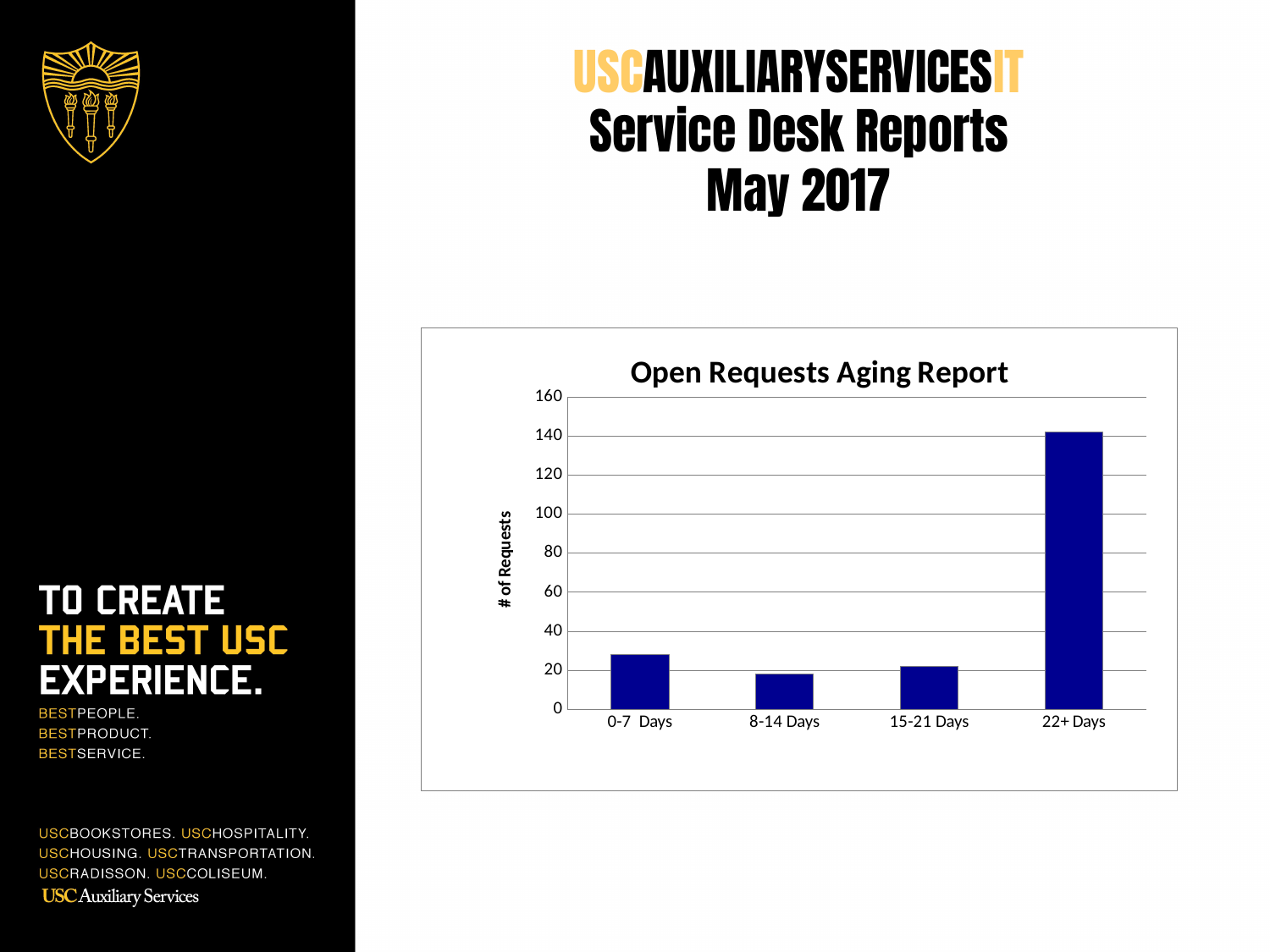

USCAUXILIARYSERVICESIT
Service Desk Reports
May 2017

### Chart: Open Requests Aging Report

| Category | # of requests |
|---|---|
| 0-7  Days | 28.0 |
| 8-14 Days | 18.0 |
| 15-21 Days | 22.0 |
| 22+ Days | 142.0 |